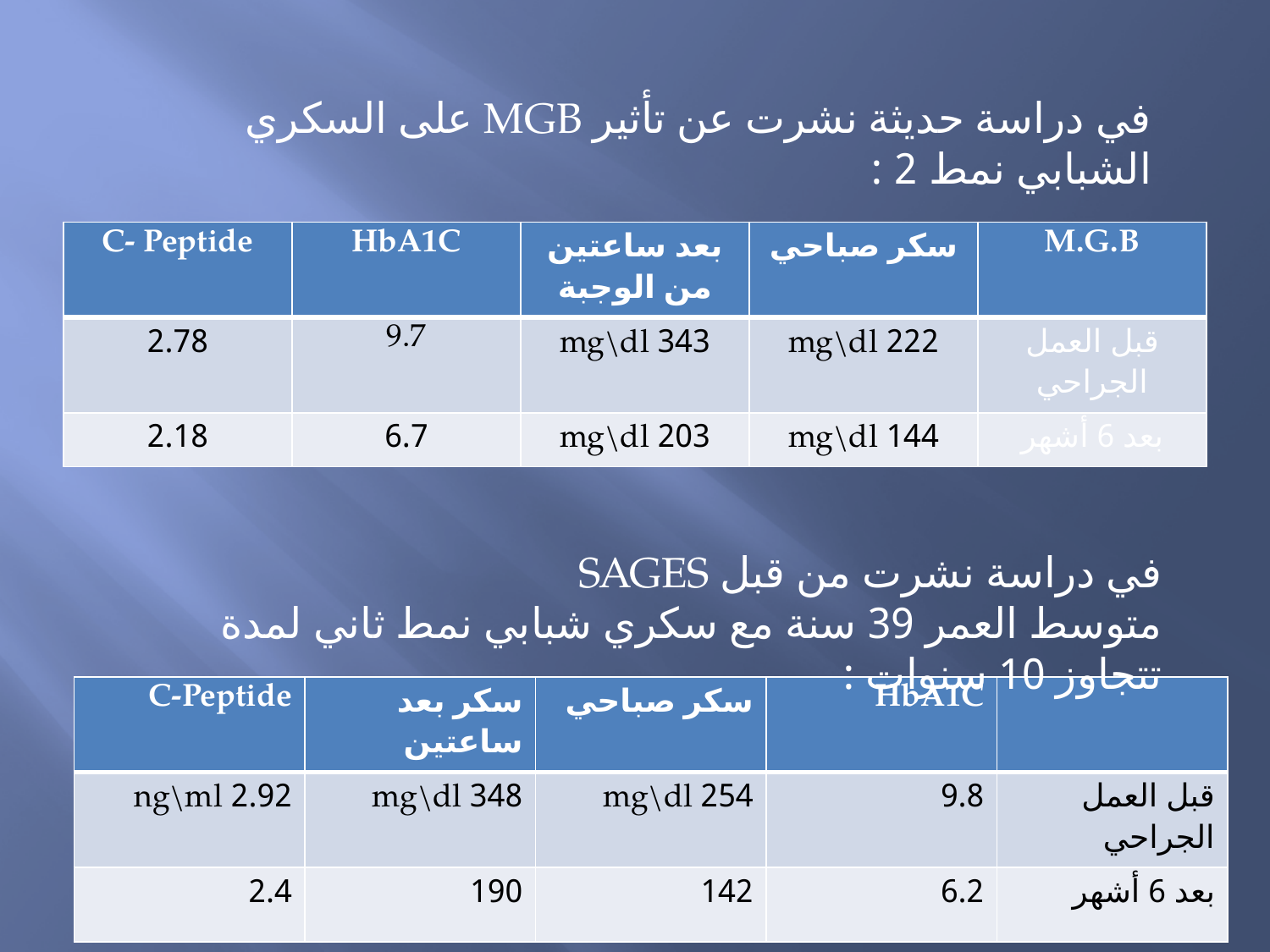

في دراسة حديثة نشرت عن تأثير MGB على السكري الشبابي نمط 2 :
| C- Peptide | HbA1C | بعد ساعتين من الوجبة | سكر صباحي | M.G.B |
| --- | --- | --- | --- | --- |
| 2.78 | 9.7 | 343 mg\dl | 222 mg\dl | قبل العمل الجراحي |
| 2.18 | 6.7 | 203 mg\dl | 144 mg\dl | بعد 6 أشهر |
في دراسة نشرت من قبل SAGES
متوسط العمر 39 سنة مع سكري شبابي نمط ثاني لمدة تتجاوز 10 سنوات :
| C-Peptide | سكر بعد ساعتين | سكر صباحي | HbA1C |  |
| --- | --- | --- | --- | --- |
| 2.92 ng\ml | 348 mg\dl | 254 mg\dl | 9.8 | قبل العمل الجراحي |
| 2.4 | 190 | 142 | 6.2 | بعد 6 أشهر |